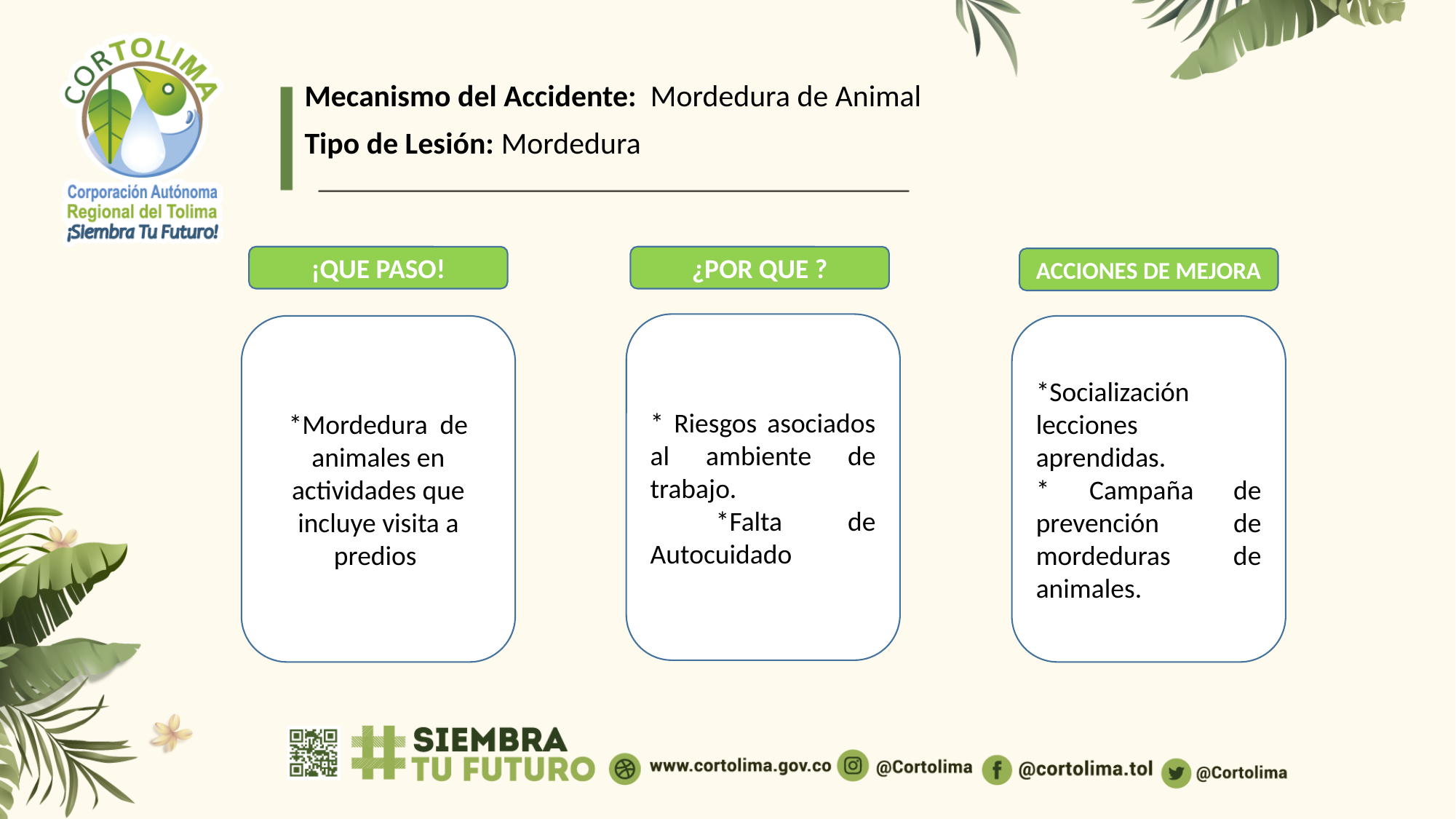

Mecanismo del Accidente:  Mordedura de Animal
Tipo de Lesión: Mordedura
¡QUE PASO!
¿POR QUE ?
ACCIONES DE MEJORA
* Riesgos asociados al ambiente de trabajo.                        *Falta de Autocuidado
*Mordedura  de animales en actividades que incluye visita a predios
*Socialización lecciones aprendidas.              * Campaña de prevención  de mordeduras de animales.